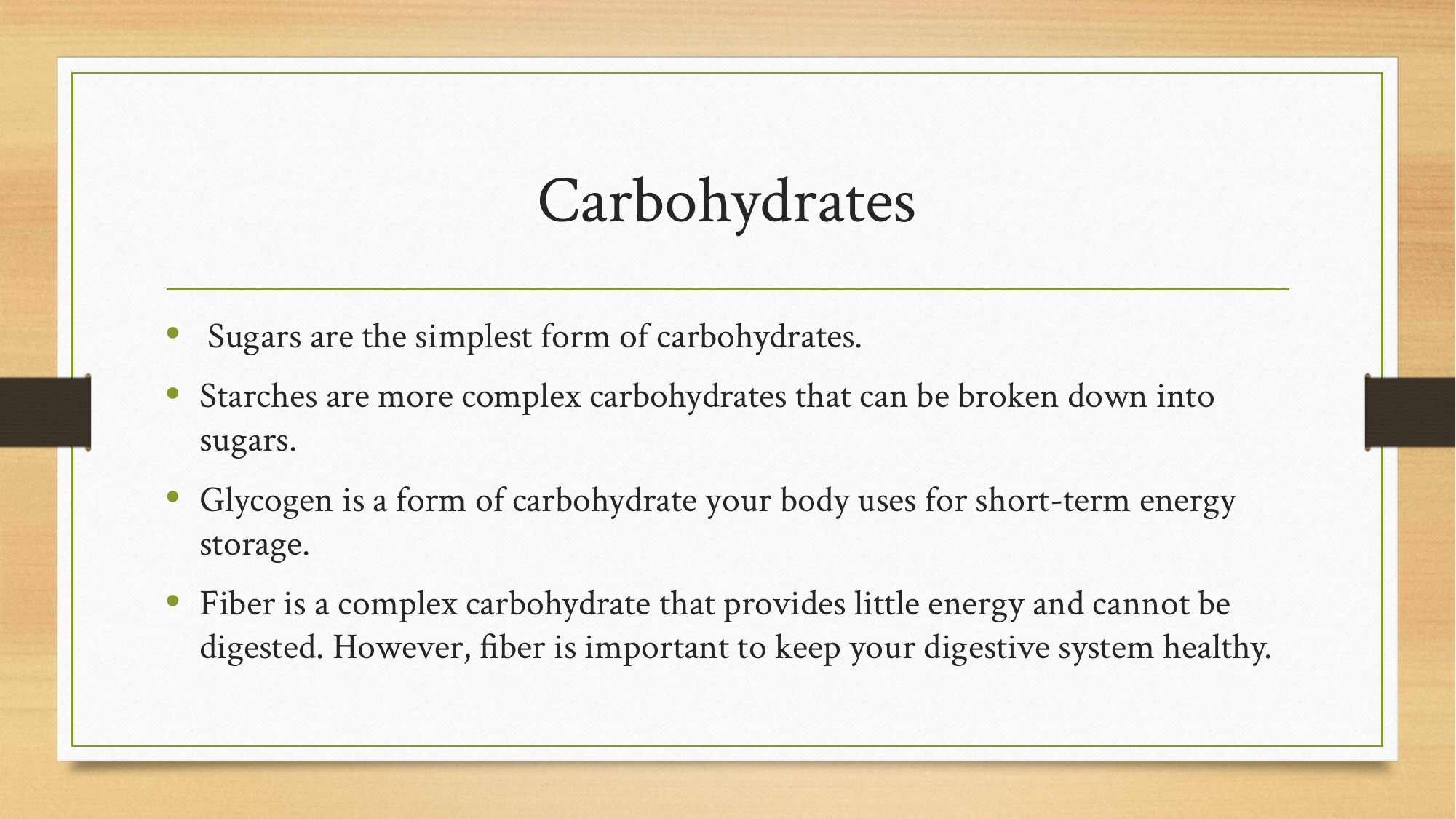

# Carbohydrates
 Sugars are the simplest form of carbohydrates.
Starches are more complex carbohydrates that can be broken down into sugars.
Glycogen is a form of carbohydrate your body uses for short-term energy storage.
Fiber is a complex carbohydrate that provides little energy and cannot be digested. However, fiber is important to keep your digestive system healthy.